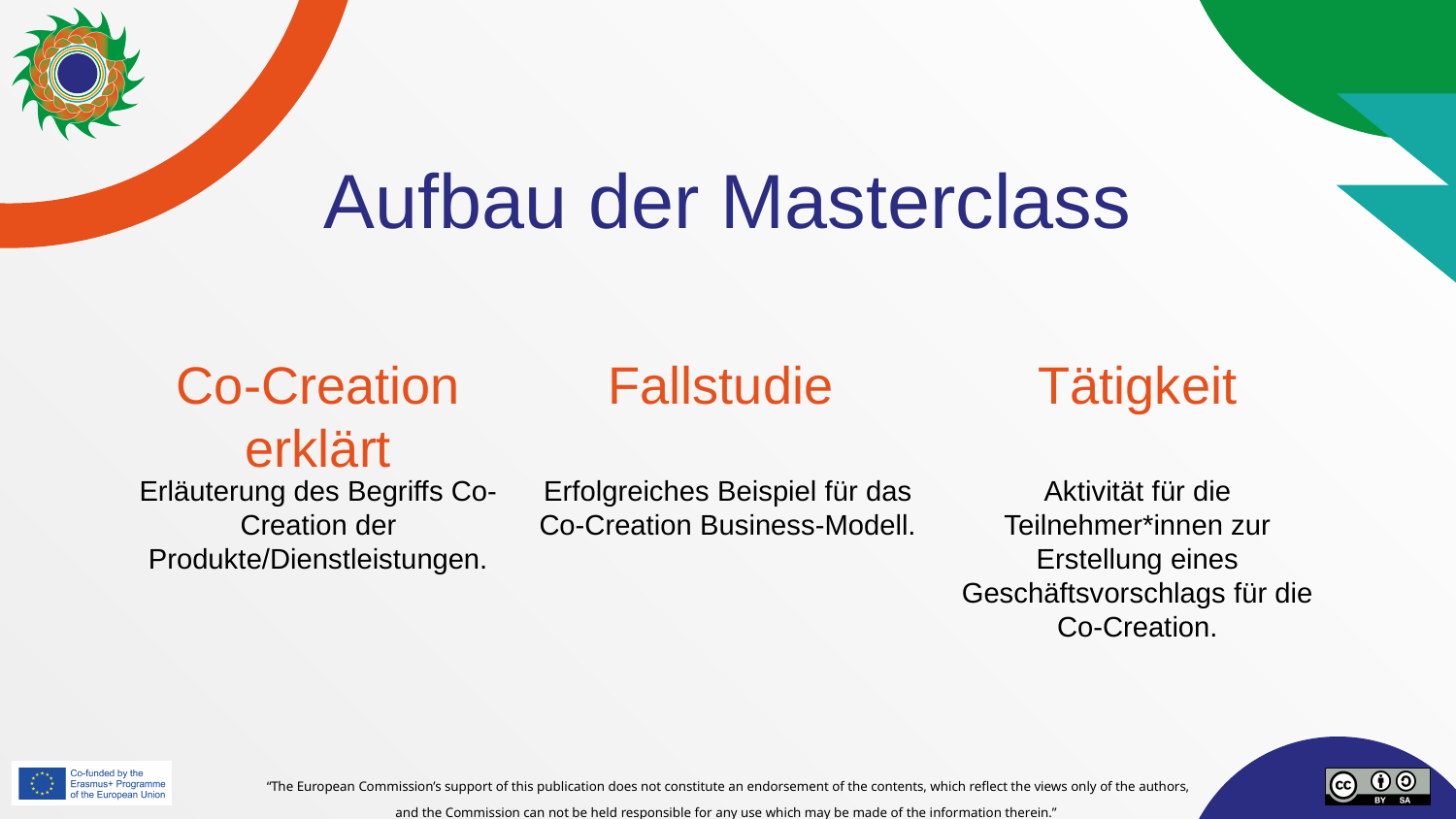

# Aufbau der Masterclass
Co-Creation erklärt
Fallstudie
Tätigkeit
Erläuterung des Begriffs Co-Creation der Produkte/Dienstleistungen.
Erfolgreiches Beispiel für das Co-Creation Business-Modell.
Aktivität für die Teilnehmer*innen zur Erstellung eines Geschäftsvorschlags für die Co-Creation.